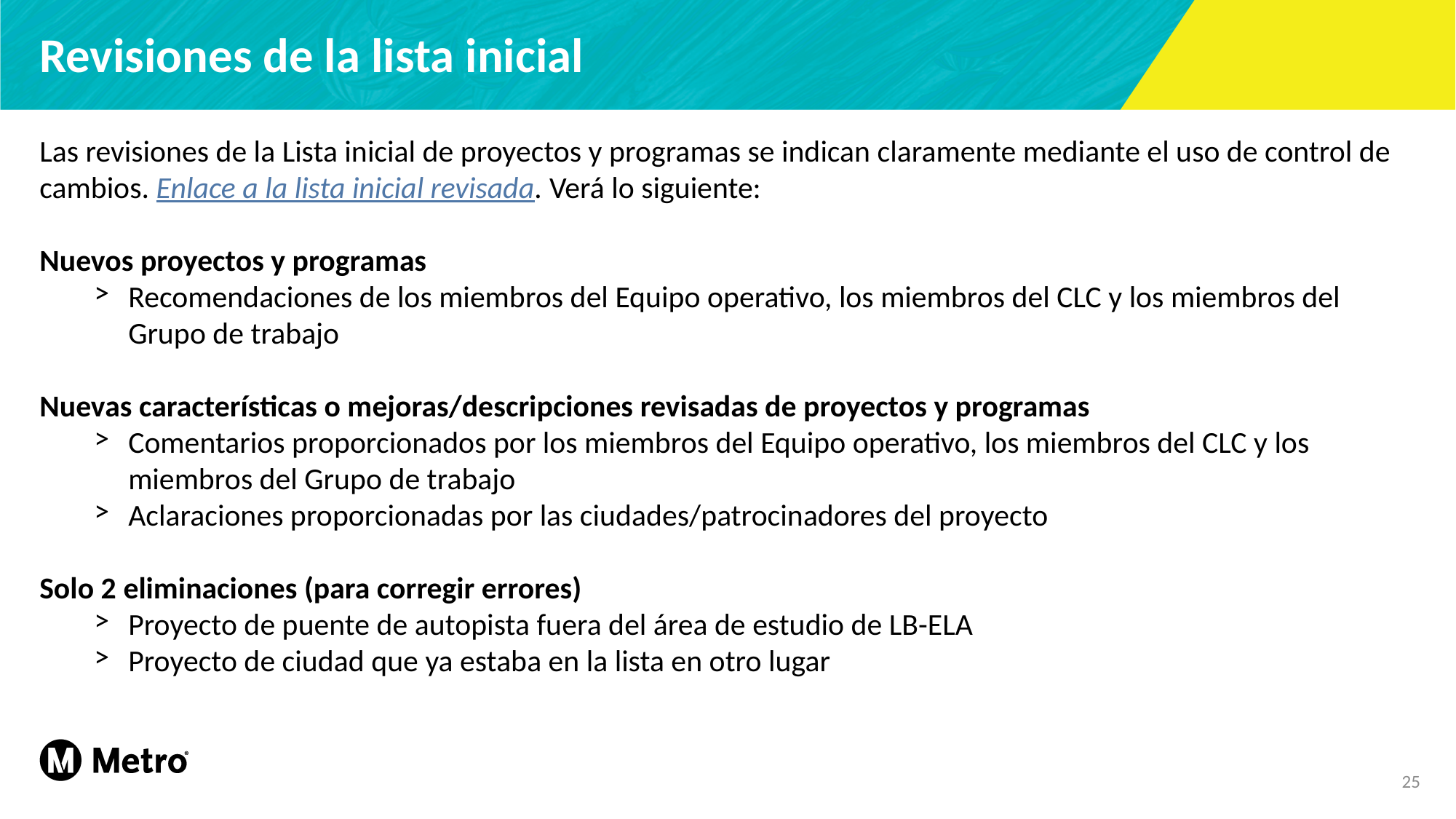

Revisiones de la lista inicial
Las revisiones de la Lista inicial de proyectos y programas se indican claramente mediante el uso de control de cambios. Enlace a la lista inicial revisada. Verá lo siguiente:

Nuevos proyectos y programas
Recomendaciones de los miembros del Equipo operativo, los miembros del CLC y los miembros del Grupo de trabajo

Nuevas características o mejoras/descripciones revisadas de proyectos y programas
Comentarios proporcionados por los miembros del Equipo operativo, los miembros del CLC y los miembros del Grupo de trabajo
Aclaraciones proporcionadas por las ciudades/patrocinadores del proyecto

Solo 2 eliminaciones (para corregir errores)
Proyecto de puente de autopista fuera del área de estudio de LB-ELA
Proyecto de ciudad que ya estaba en la lista en otro lugar

25